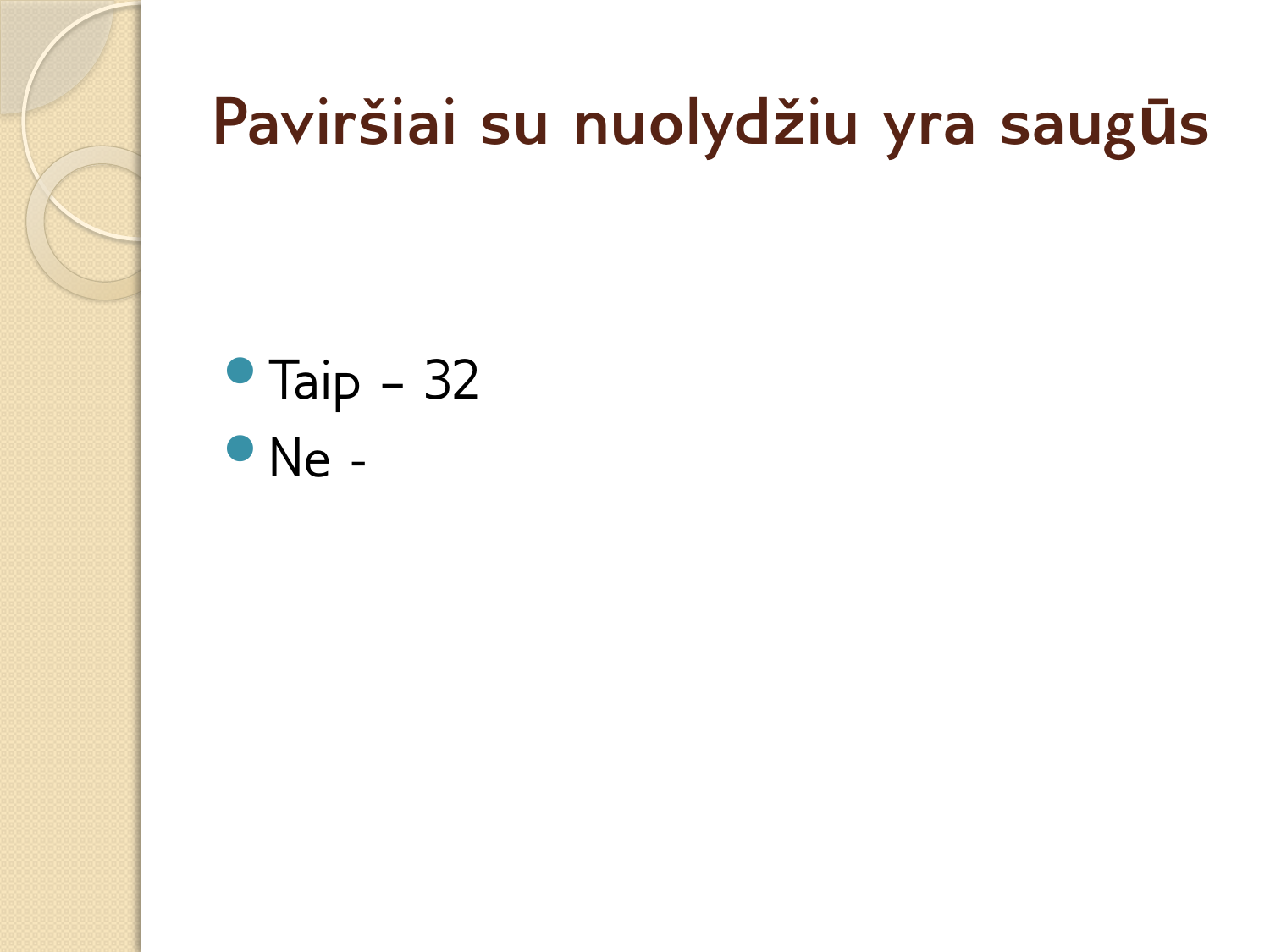

# Paviršiai su nuolydžiu yra saugūs
Taip – 32
Ne -